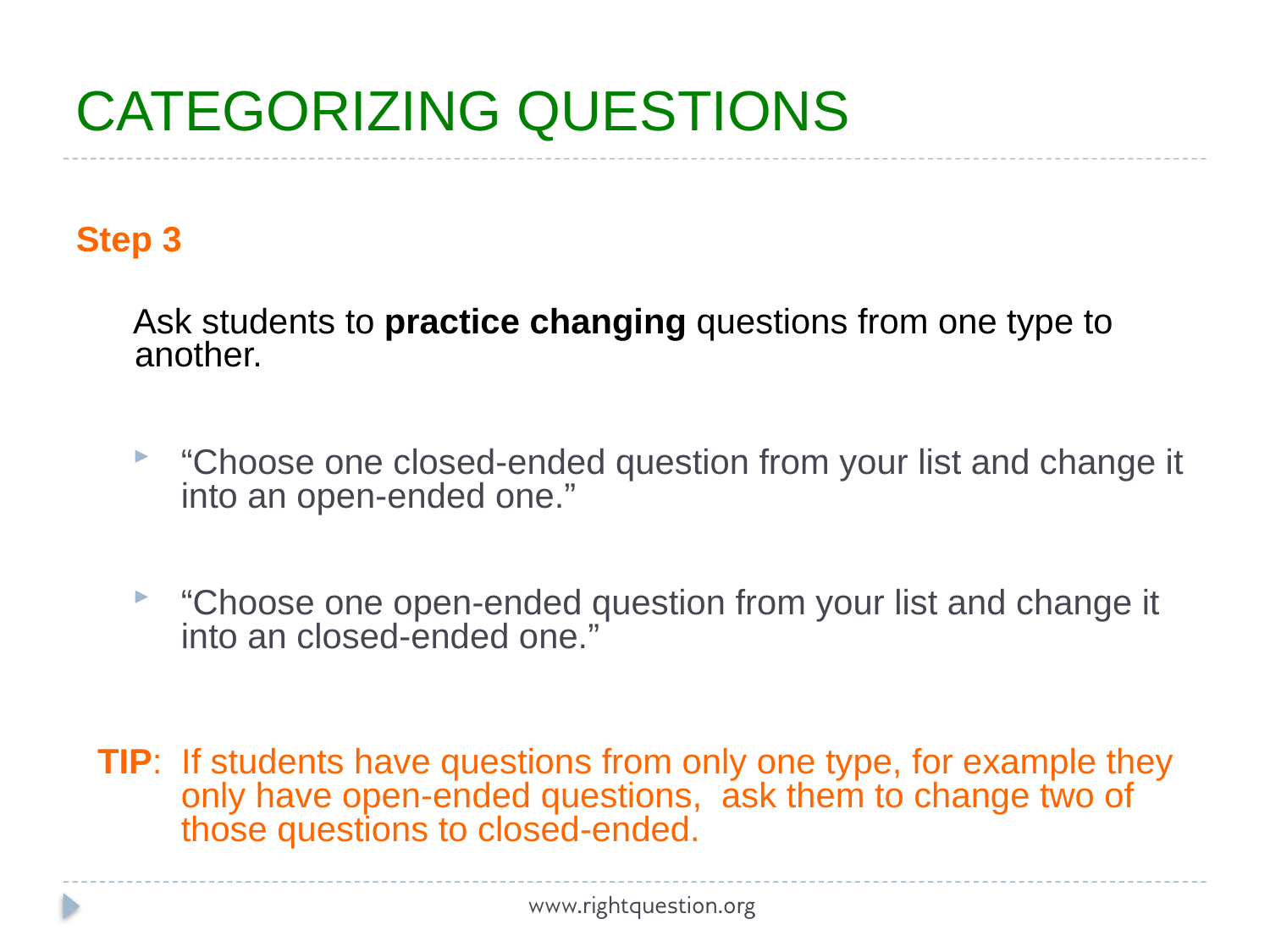

# CATEGORIZING QUESTIONS

Step 3

Ask students to practice changing questions from one type to another.

“Choose one closed-ended question from your list and change it into an open-ended one.”

“Choose one open-ended question from your list and change it into an closed-ended one.”

TIP:  If students have questions from only one type, for example they only have open-ended questions,  ask them to change two of those questions to closed-ended.

www.rightquestion.org